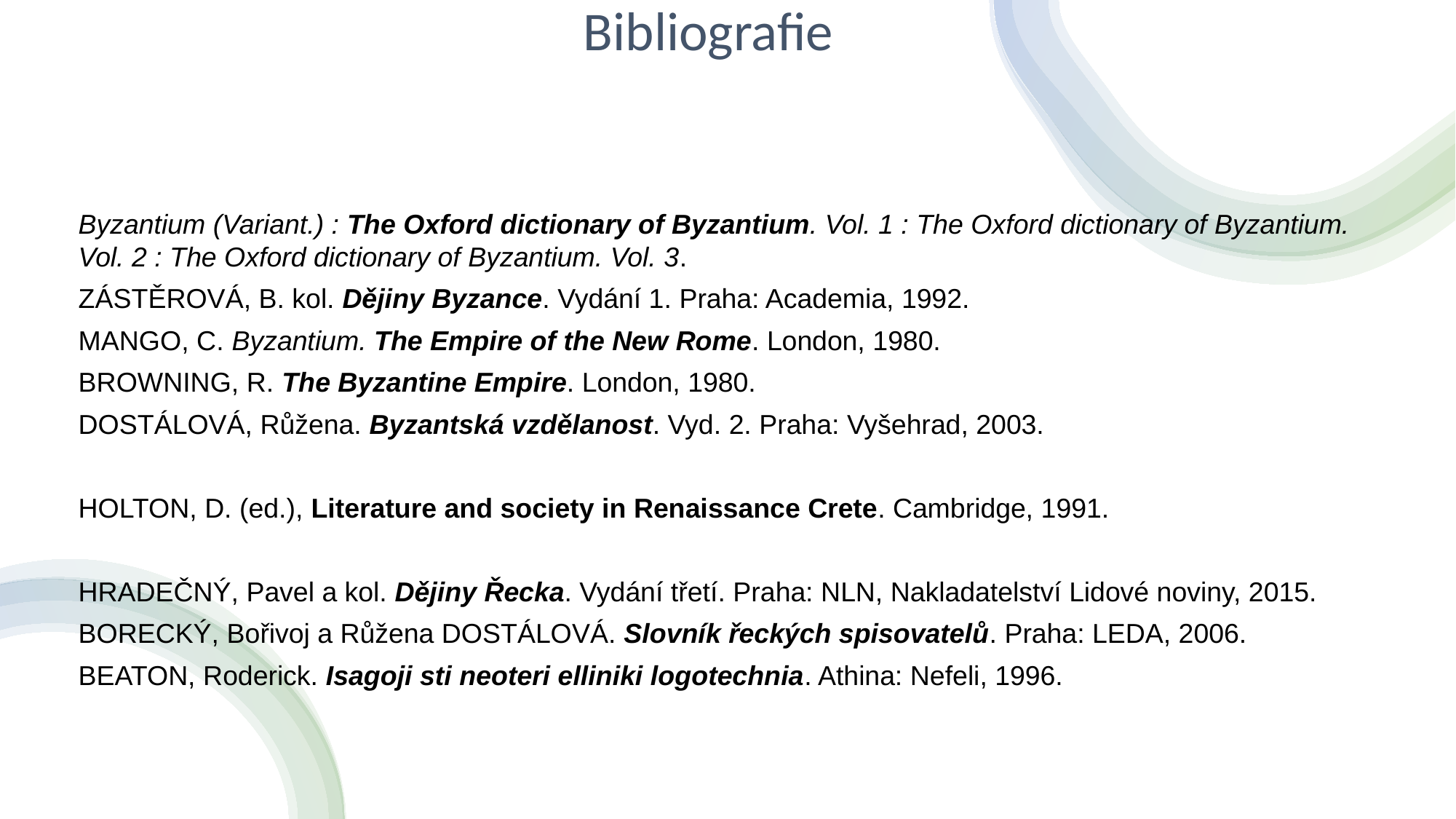

# Bibliografie

Byzantium (Variant.) : The Oxford dictionary of Byzantium. Vol. 1 : The Oxford dictionary of Byzantium. Vol. 2 : The Oxford dictionary of Byzantium. Vol. 3.
ZÁSTĚROVÁ, B. kol. Dějiny Byzance. Vydání 1. Praha: Academia, 1992.
MANGO, C. Byzantium. The Empire of the New Rome. London, 1980.
BROWNING, R. The Byzantine Empire. London, 1980.
DOSTÁLOVÁ, Růžena. Byzantská vzdělanost. Vyd. 2. Praha: Vyšehrad, 2003.

HOLTON, D. (ed.), Literature and society in Renaissance Crete. Cambridge, 1991.

HRADEČNÝ, Pavel a kol. Dějiny Řecka. Vydání třetí. Praha: NLN, Nakladatelství Lidové noviny, 2015.
BORECKÝ, Bořivoj a Růžena DOSTÁLOVÁ. Slovník řeckých spisovatelů. Praha: LEDA, 2006.
BEATON, Roderick. Isagoji sti neoteri elliniki logotechnia. Athina: Nefeli, 1996.